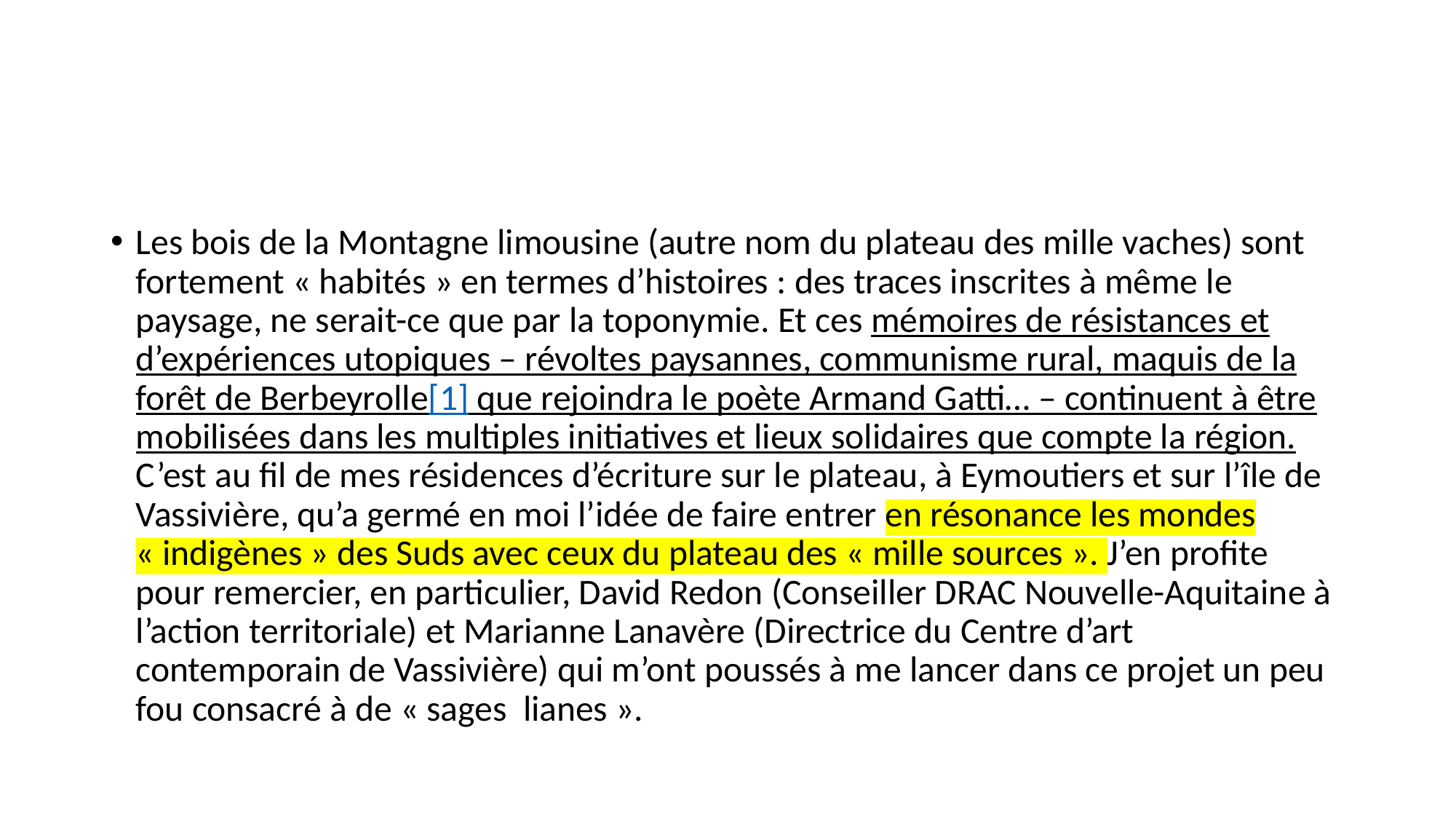

#
Les bois de la Montagne limousine (autre nom du plateau des mille vaches) sont fortement « habités » en termes d’histoires : des traces inscrites à même le paysage, ne serait-ce que par la toponymie. Et ces mémoires de résistances et d’expériences utopiques – révoltes paysannes, communisme rural, maquis de la forêt de Berbeyrolle[1] que rejoindra le poète Armand Gatti… – continuent à être mobilisées dans les multiples initiatives et lieux solidaires que compte la région. C’est au fil de mes résidences d’écriture sur le plateau, à Eymoutiers et sur l’île de Vassivière, qu’a germé en moi l’idée de faire entrer en résonance les mondes « indigènes » des Suds avec ceux du plateau des « mille sources ». J’en profite pour remercier, en particulier, David Redon (Conseiller DRAC Nouvelle-Aquitaine à l’action territoriale) et Marianne Lanavère (Directrice du Centre d’art contemporain de Vassivière) qui m’ont poussés à me lancer dans ce projet un peu fou consacré à de « sages  lianes ».